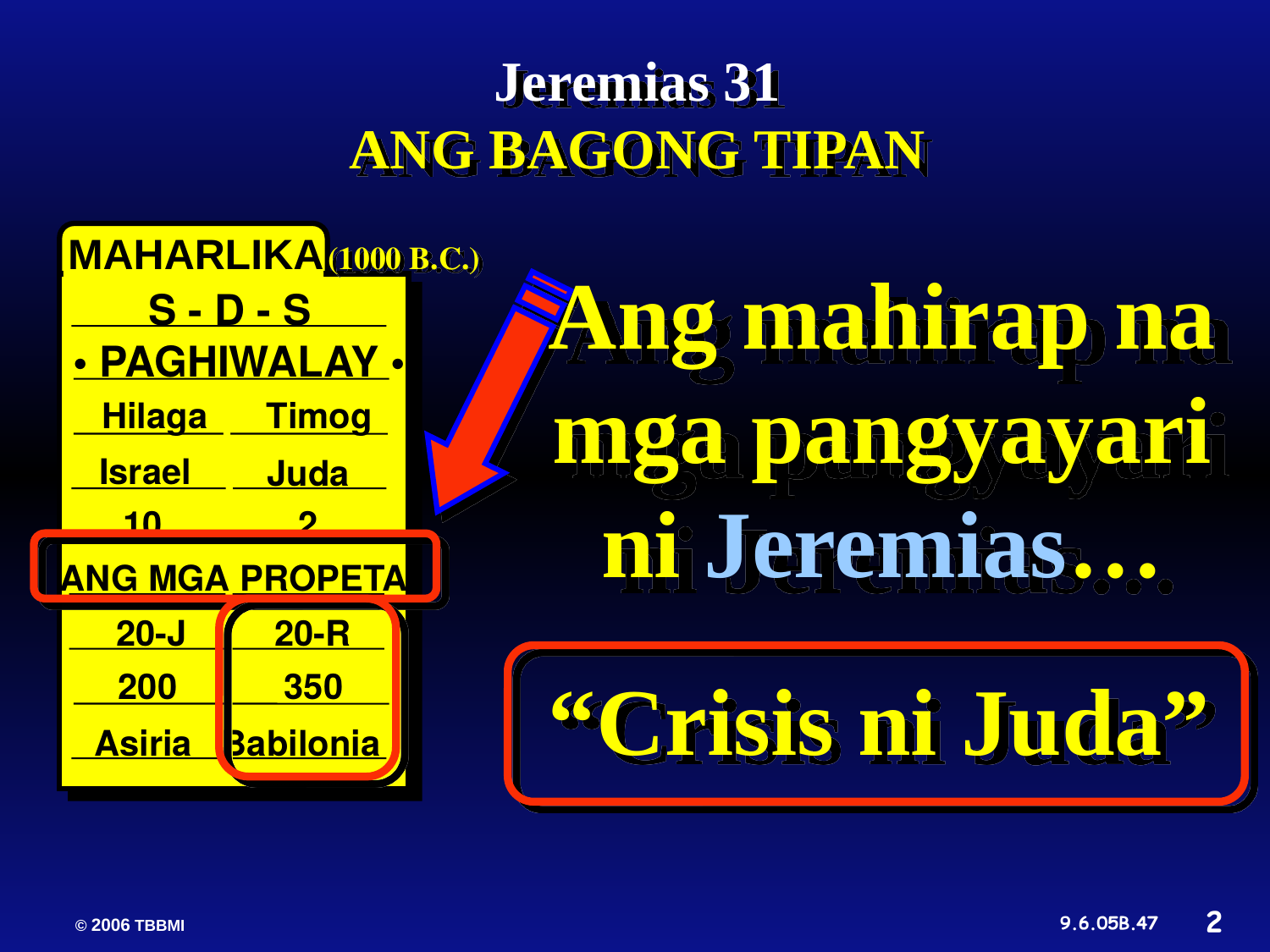

Jeremias 31
ANG BAGONG TIPAN

MAHARLIKA

(1000 B.C.)

S - D - S

• PAGHIWALAY •

Hilaga      Timog

Israel
  Juda

10              2

ANG MGA PROPETA

 20-J         20-R

 200           350

Asiria   Babilonia

Ang mahirap na mga pangyayari ni Jeremias…

“Crisis ni Juda”
2

47